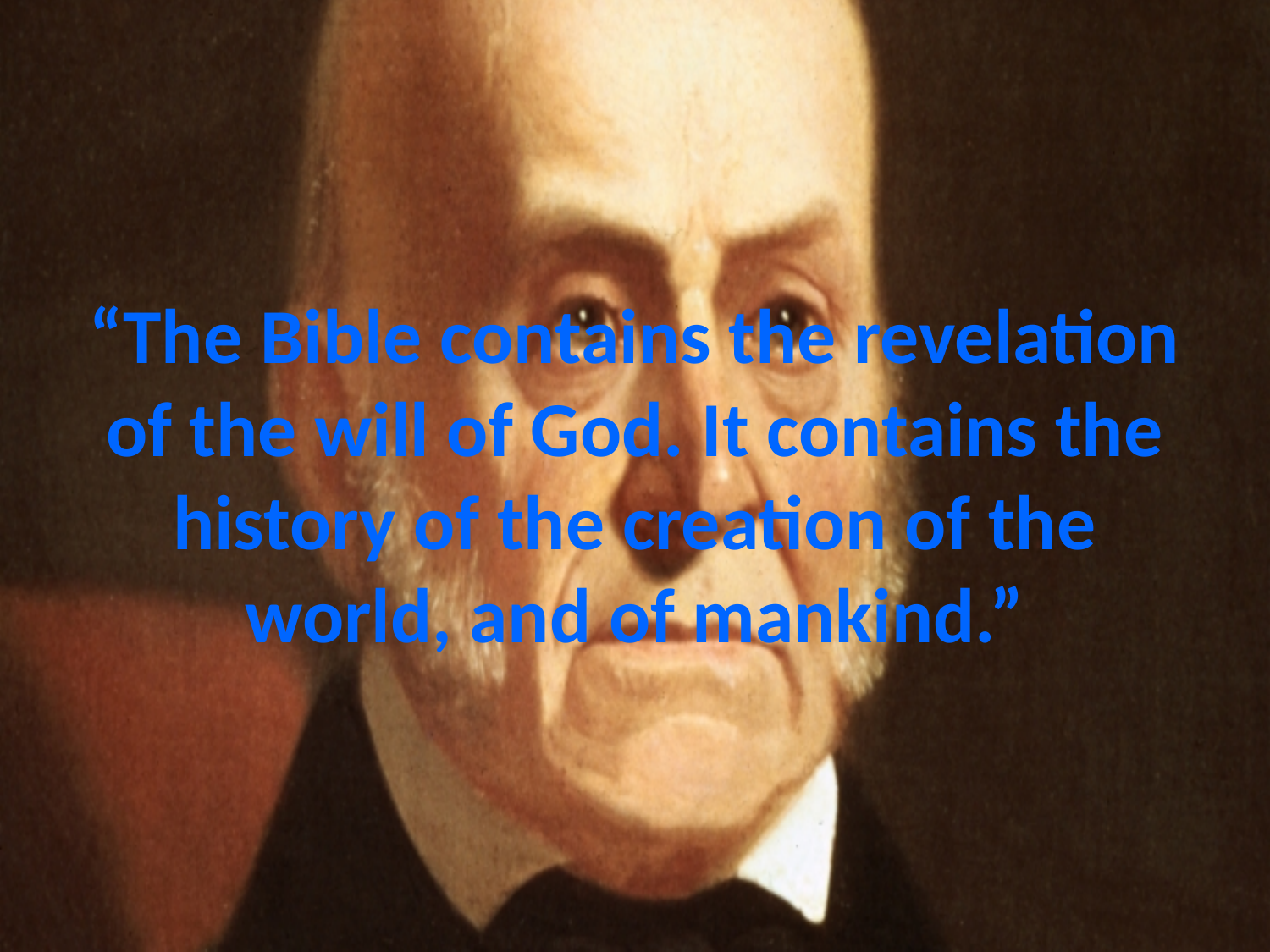

# “The Bible contains the revelation of the will of God. It contains the history of the creation of the world, and of mankind.”